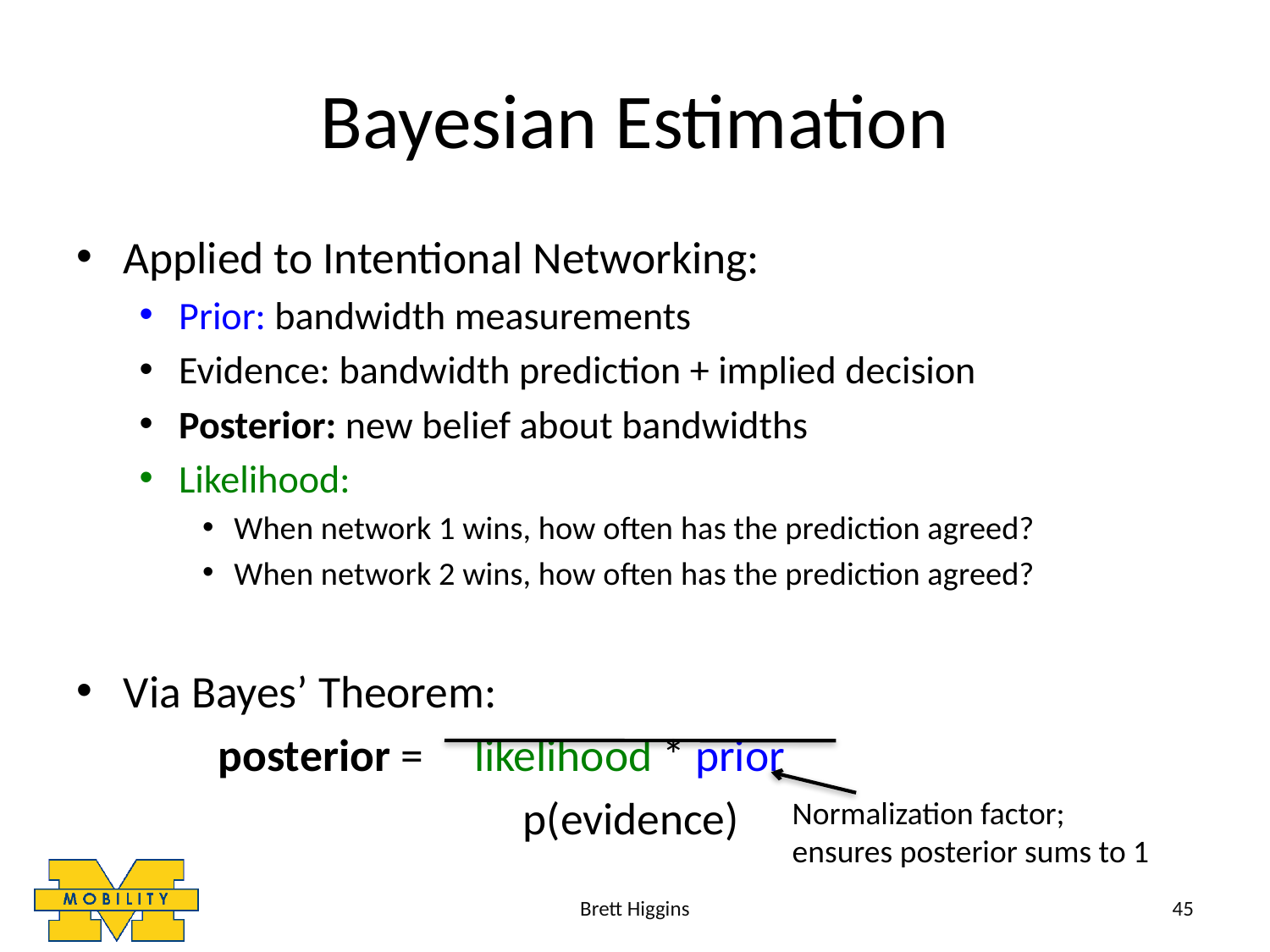

# Bayesian Estimation
Applied to Intentional Networking:
Prior: bandwidth measurements
Evidence: bandwidth prediction + implied decision
Posterior: new belief about bandwidths
Likelihood:
When network 1 wins, how often has the prediction agreed?
When network 2 wins, how often has the prediction agreed?

Via Bayes’ Theorem:
              posterior =     likelihood * prior
                                            p(evidence)
Normalization factor;
ensures posterior sums to 1
Brett Higgins
45